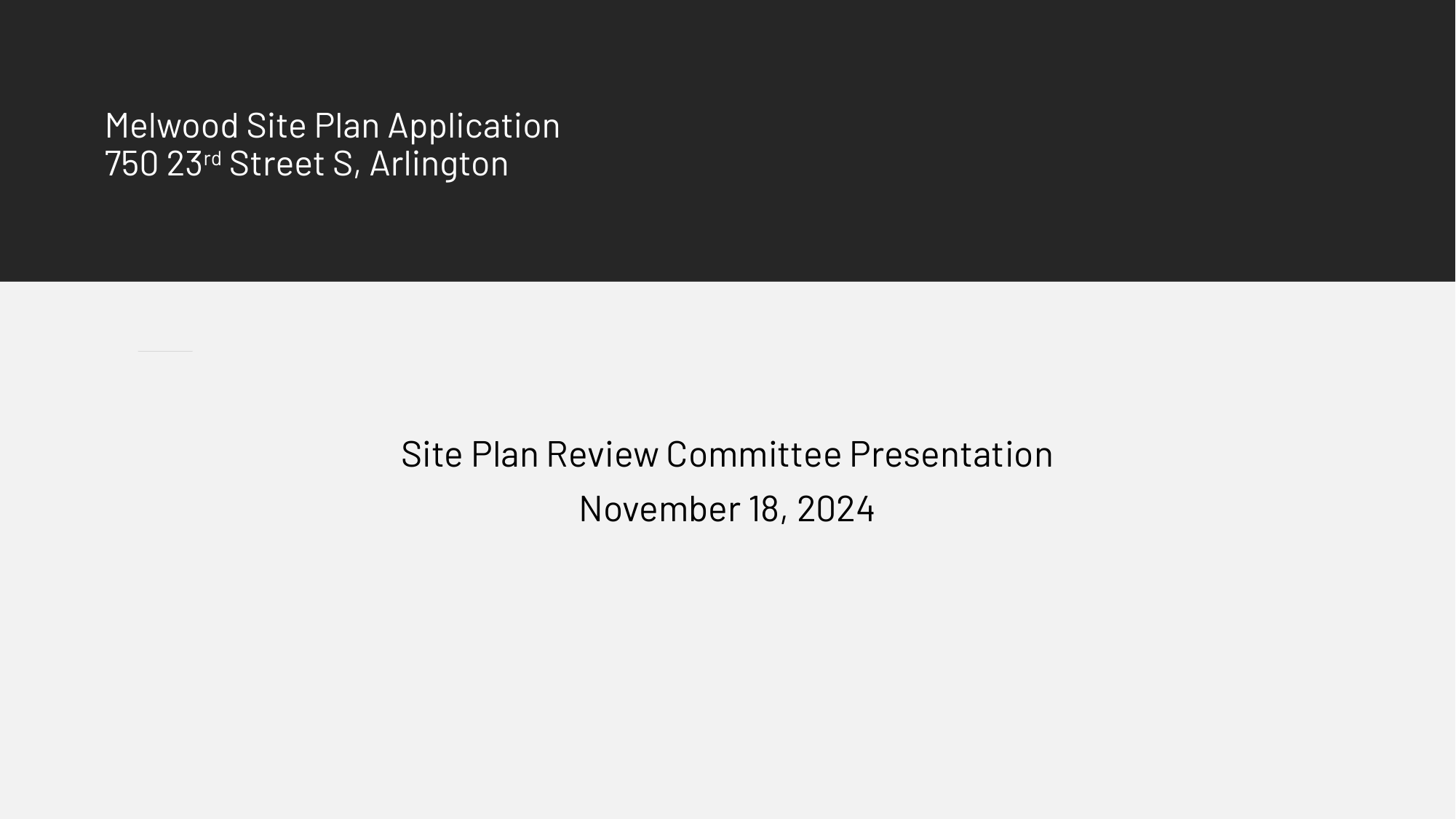

# Melwood Site Plan Application 750 23rd Street S, Arlington

Site Plan Review Committee Presentation
November 18, 2024